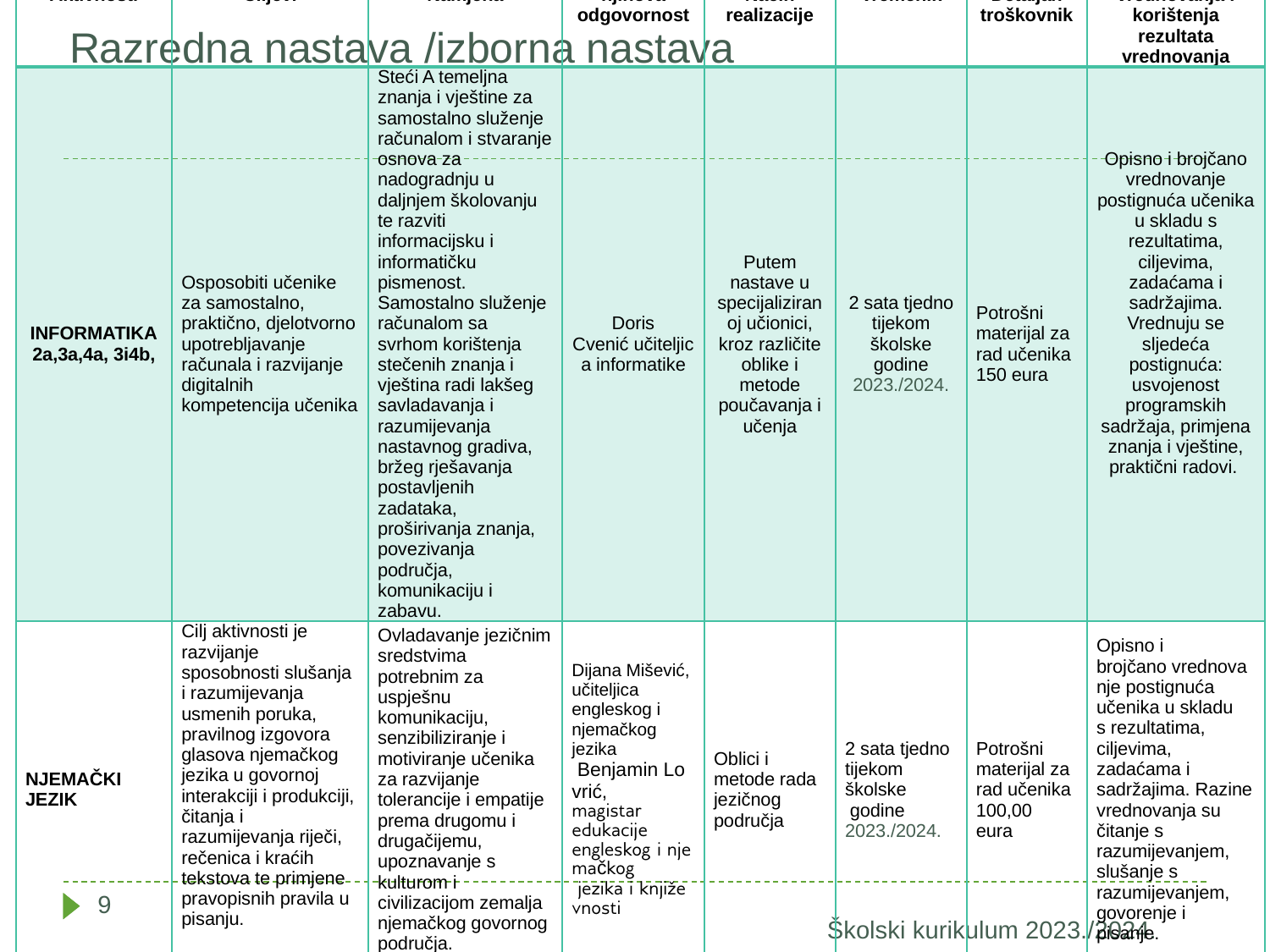

| Aktivnosti | Ciljevi | Namjena | Nositelji i njihova odgovornost | Način realizacije | Vremenik | Detaljan troškovnik | Način vrednovanja i korištenja rezultata vrednovanja |
| --- | --- | --- | --- | --- | --- | --- | --- |
| INFORMATIKA 2a,3a,4a, 3i4b, | Osposobiti učenike za samostalno, praktično, djelotvorno upotrebljavanje računala i razvijanje digitalnih kompetencija učenika | Steći A temeljna znanja i vještine za samostalno služenje računalom i stvaranje osnova za nadogradnju u daljnjem školovanju te razviti informacijsku i informatičku pismenost. Samostalno služenje računalom sa svrhom korištenja stečenih znanja i vještina radi lakšeg savladavanja i razumijevanja nastavnog gradiva, bržeg rješavanja postavljenih zadataka, proširivanja znanja, povezivanja područja, komunikaciju i zabavu. | Doris Cvenić učiteljica informatike | Putem nastave u specijaliziranoj učionici, kroz različite oblike i metode poučavanja i učenja | 2 sata tjedno tijekom školske godine 2023./2024. | Potrošni  materijal za  rad učenika 150 eura | Opisno i brojčano vrednovanje postignuća učenika u skladu s rezultatima, ciljevima, zadaćama i sadržajima. Vrednuju se sljedeća postignuća: usvojenost programskih sadržaja, primjena znanja i vještine, praktični radovi. |
| NJEMAČKI JEZIK | Cilj aktivnosti je razvijanje sposobnosti slušanja i razumijevanja usmenih poruka, pravilnog izgovora glasova njemačkog jezika u govornoj interakciji i produkciji, čitanja i razumijevanja riječi, rečenica i kraćih tekstova te primjene pravopisnih pravila u pisanju. | Ovladavanje jezičnim sredstvima potrebnim za uspješnu komunikaciju, senzibiliziranje i motiviranje učenika za razvijanje tolerancije i empatije prema drugomu i drugačijemu, upoznavanje s kulturom i civilizacijom zemalja njemačkog govornog područja. | Dijana Mišević, učiteljica engleskog i  njemačkog jezika  Benjamin Lovrić, magistar  edukacije  engleskog i njemačkog  jezika i književnosti | Oblici i metode rada jezičnog područja | 2 sata tjedno  tijekom  školske  godine  2023./2024. | Potrošni  materijal za  rad učenika  100,00  eura | Opisno i brojčano vrednovanje postignuća učenika u skladu s rezultatima,  ciljevima, zadaćama i sadržajima. Razine vrednovanja su čitanje s razumijevanjem, slušanje s razumijevanjem, govorenje i pisanje. |
Razredna nastava /izborna nastava
9
Školski kurikulum 2023./2024.